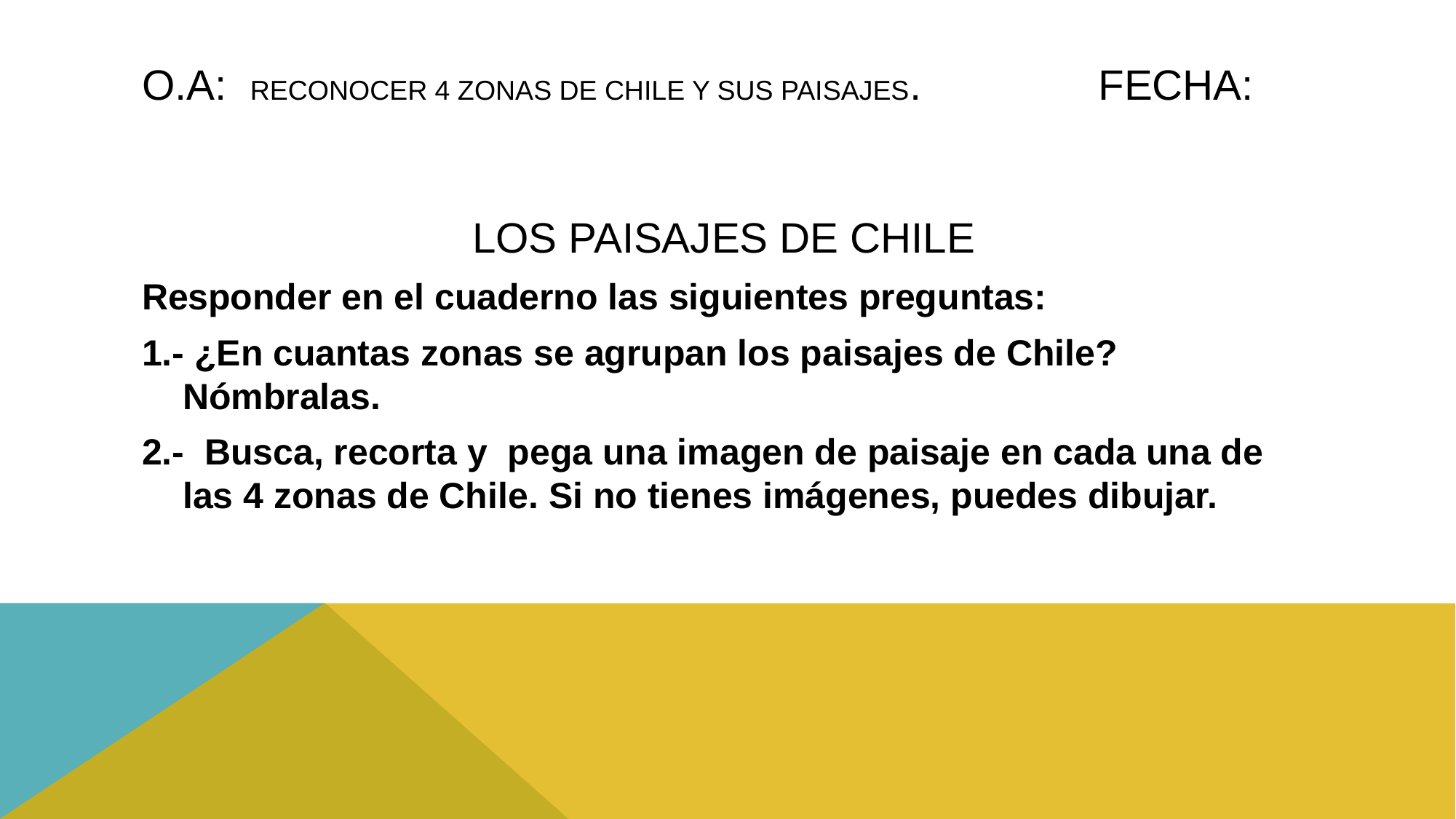

# O.A:  reconocer 4 zonas de chile y sus paisajes.               Fecha: Los paisajes de chile
Responder en el cuaderno las siguientes preguntas:
1.- ¿En cuantas zonas se agrupan los paisajes de Chile? Nómbralas.
2.-  Busca, recorta y  pega una imagen de paisaje en cada una de las 4 zonas de Chile. Si no tienes imágenes, puedes dibujar.